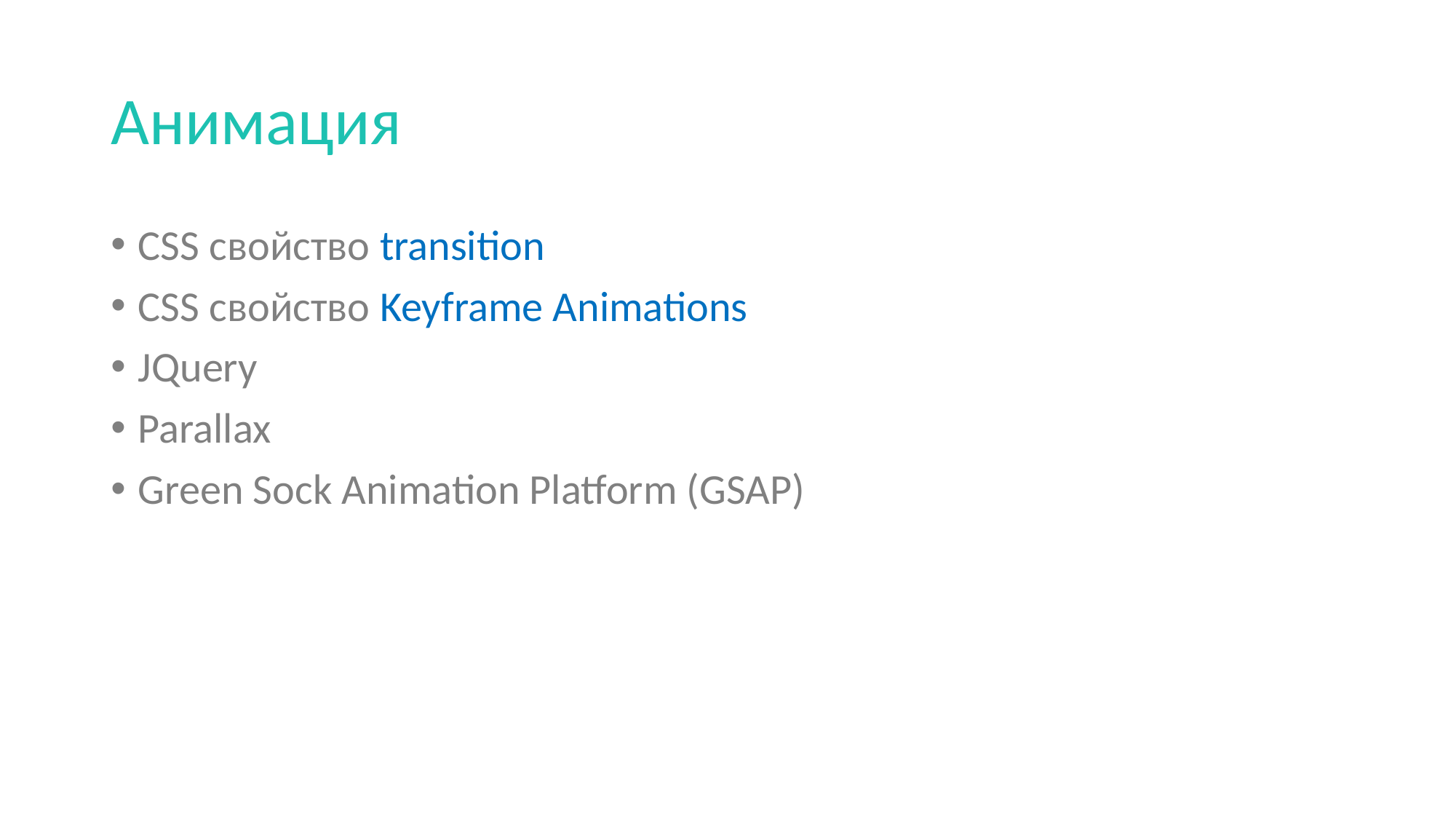

# Анимация
CSS свойство transition
CSS свойство Keyframe Animations
JQuery
Parallax
Green Sock Animation Platform (GSAP)